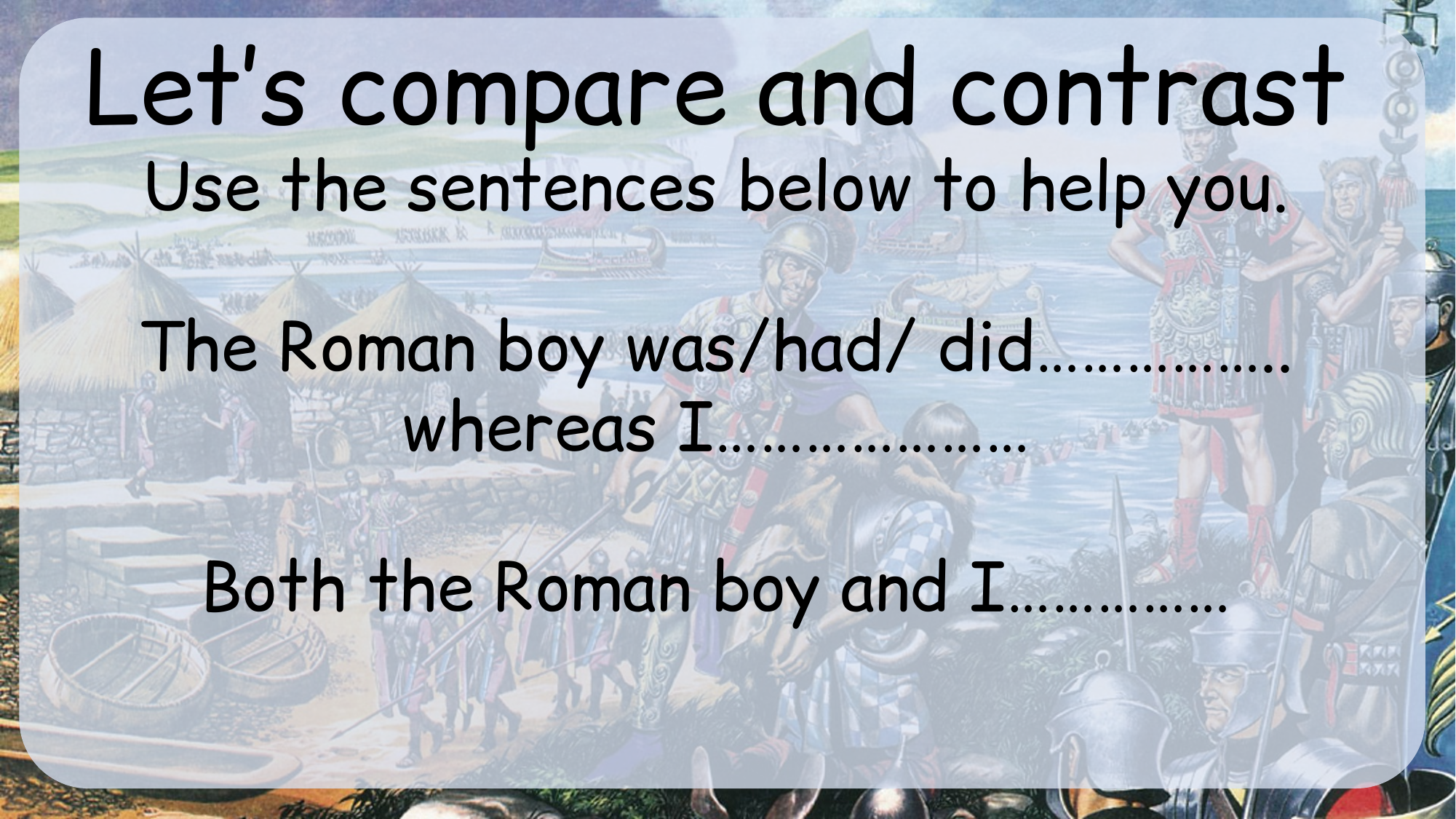

Let’s compare and contrast
Use the sentences below to help you.

The Roman boy was/had/ did…………….. whereas I…………………

Both the Roman boy and I……………